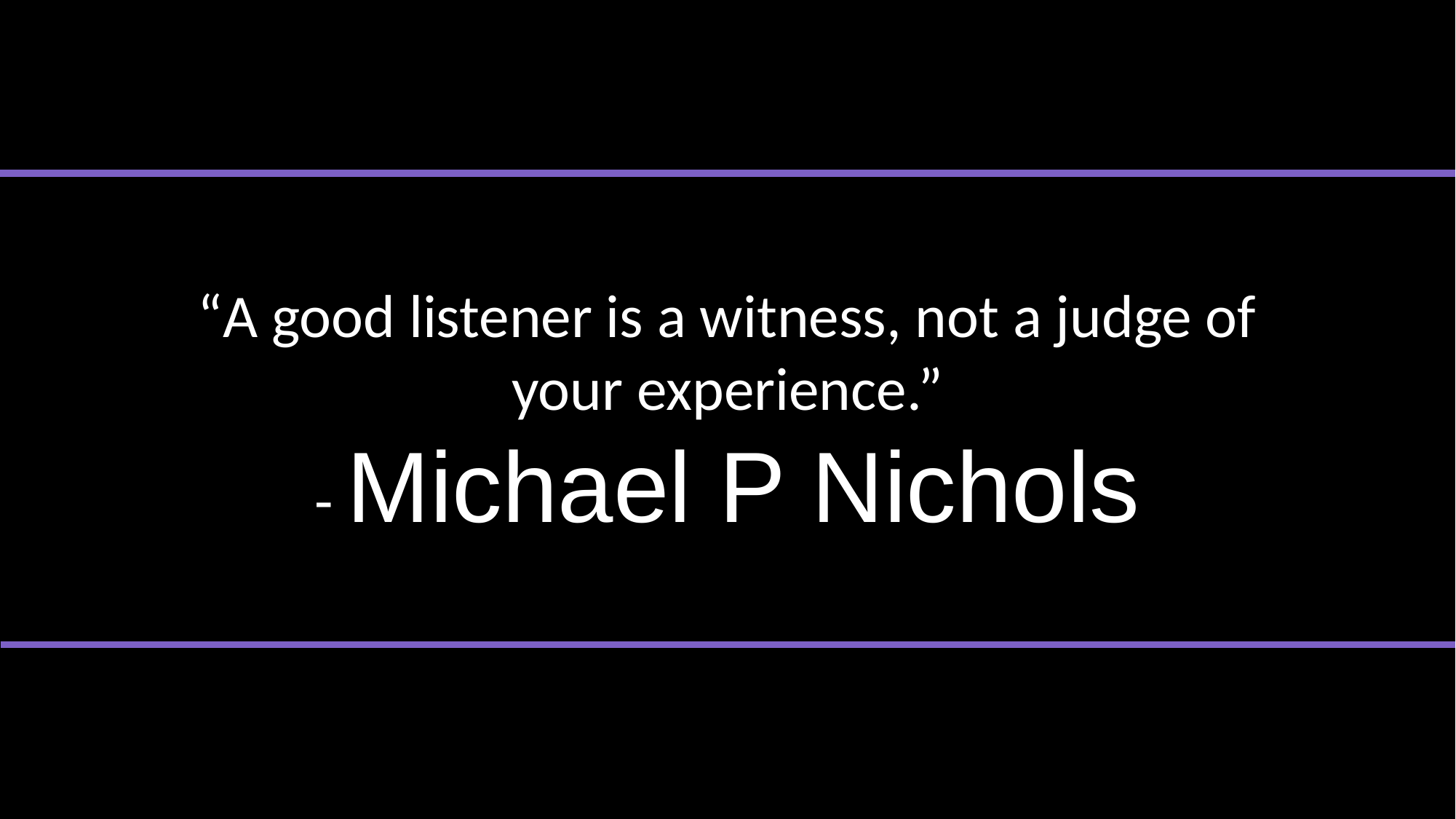

“A good listener is a witness, not a judge of your experience.”
- Michael P Nichols
#